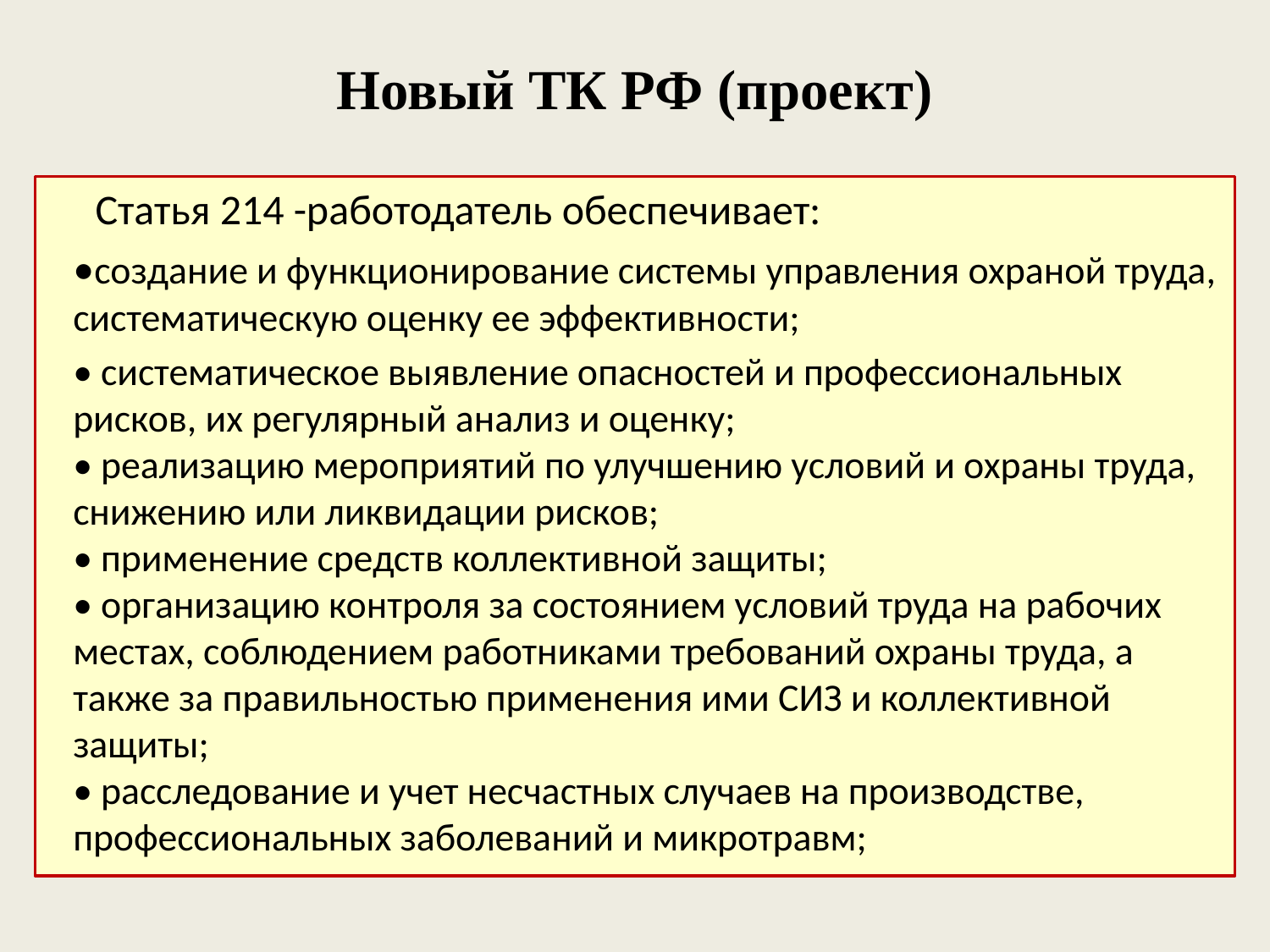

# Новый ТК РФ (проект)
	Статья 214 -работодатель обеспечивает:
•создание и функционирование системы управления охраной труда, систематическую оценку ее эффективности;
• систематическое выявление опасностей и профессиональных рисков, их регулярный анализ и оценку;
• реализацию мероприятий по улучшению условий и охраны труда, снижению или ликвидации рисков;
• применение средств коллективной защиты;
• организацию контроля за состоянием условий труда на рабочих местах, соблюдением работниками требований охраны труда, а также за правильностью применения ими СИЗ и коллективной защиты;
• расследование и учет несчастных случаев на производстве, профессиональных заболеваний и микротравм;